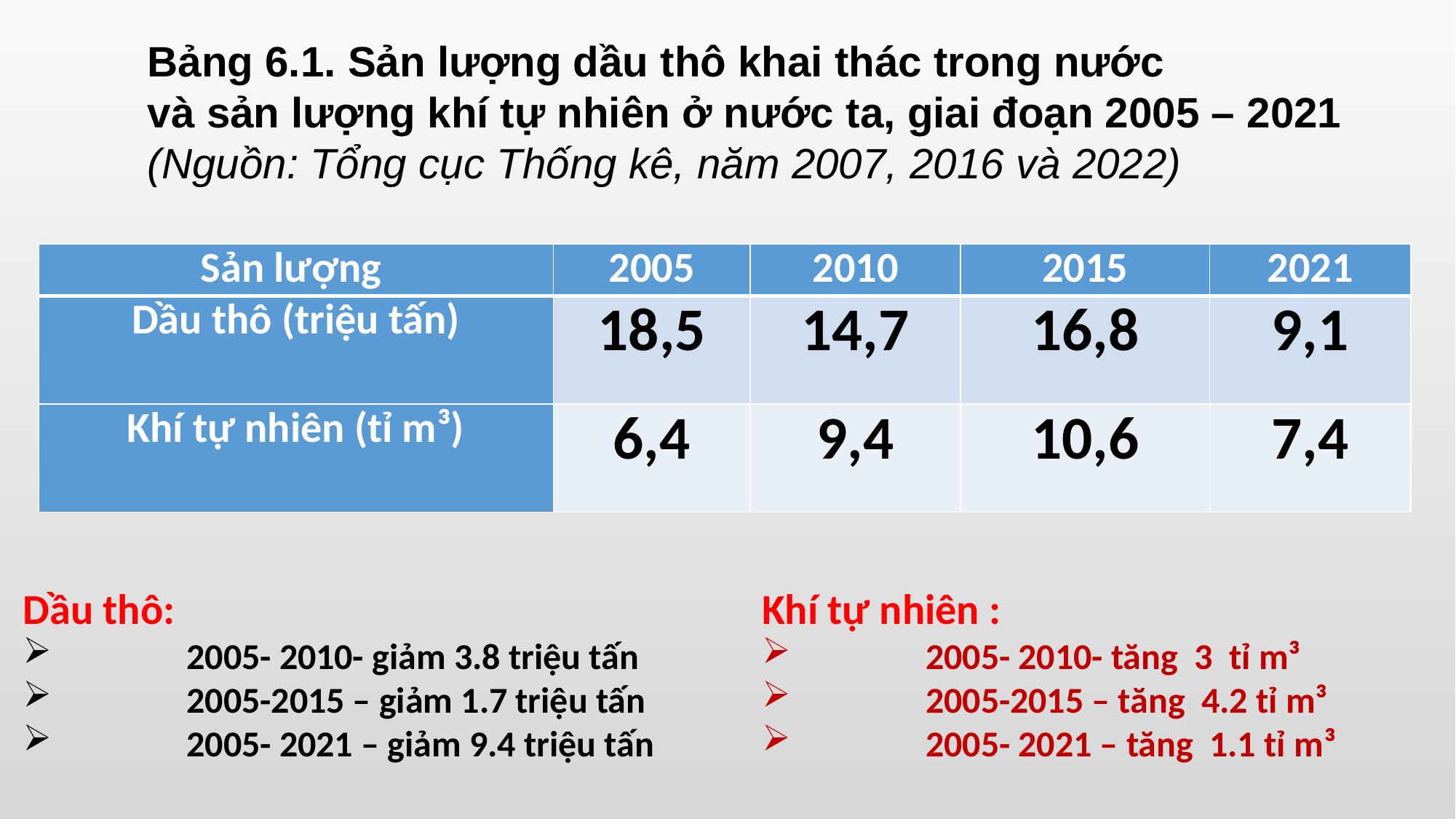

Bảng 6.1. Sản lượng dầu thô khai thác trong nước
và sản lượng khí tự nhiên ở nước ta, giai đoạn 2005 – 2021
(Nguồn: Tổng cục Thống kê, năm 2007, 2016 và 2022)
| Sản lượng | 2005 | 2010 | 2015 | 2021 |
| --- | --- | --- | --- | --- |
| Dầu thô (triệu tấn) | 18,5 | 14,7 | 16,8 | 9,1 |
| Khí tự nhiên (tỉ m³) | 6,4 | 9,4 | 10,6 | 7,4 |
Dầu thô:
	2005- 2010- giảm 3.8 triệu tấn
	2005-2015 – giảm 1.7 triệu tấn
	2005- 2021 – giảm 9.4 triệu tấn
Khí tự nhiên :
	2005- 2010- tăng  3  tỉ m³
	2005-2015 – tăng  4.2 tỉ m³
	2005- 2021 – tăng  1.1 tỉ m³